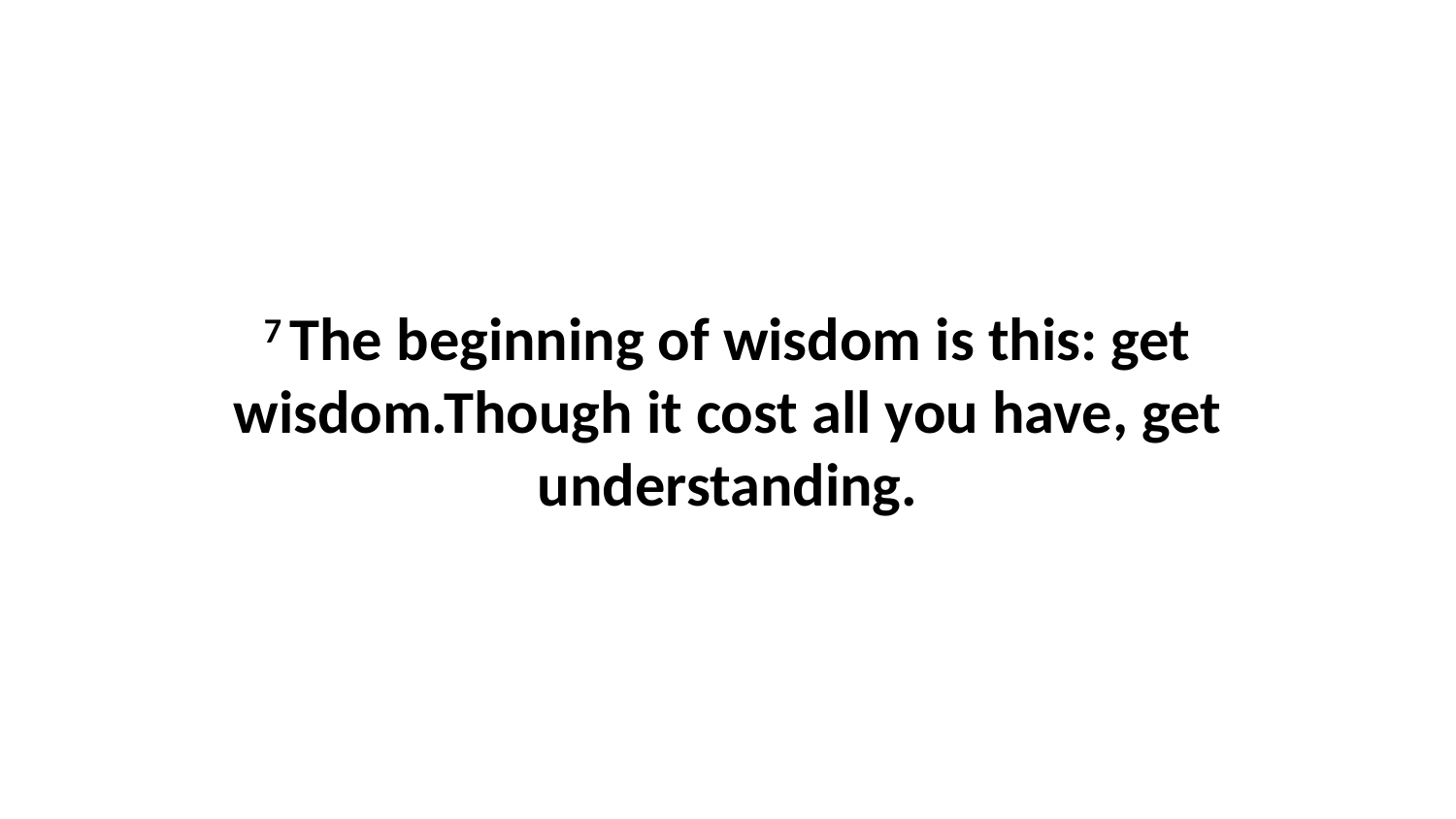

7 The beginning of wisdom is this: get wisdom.Though it cost all you have, get understanding.